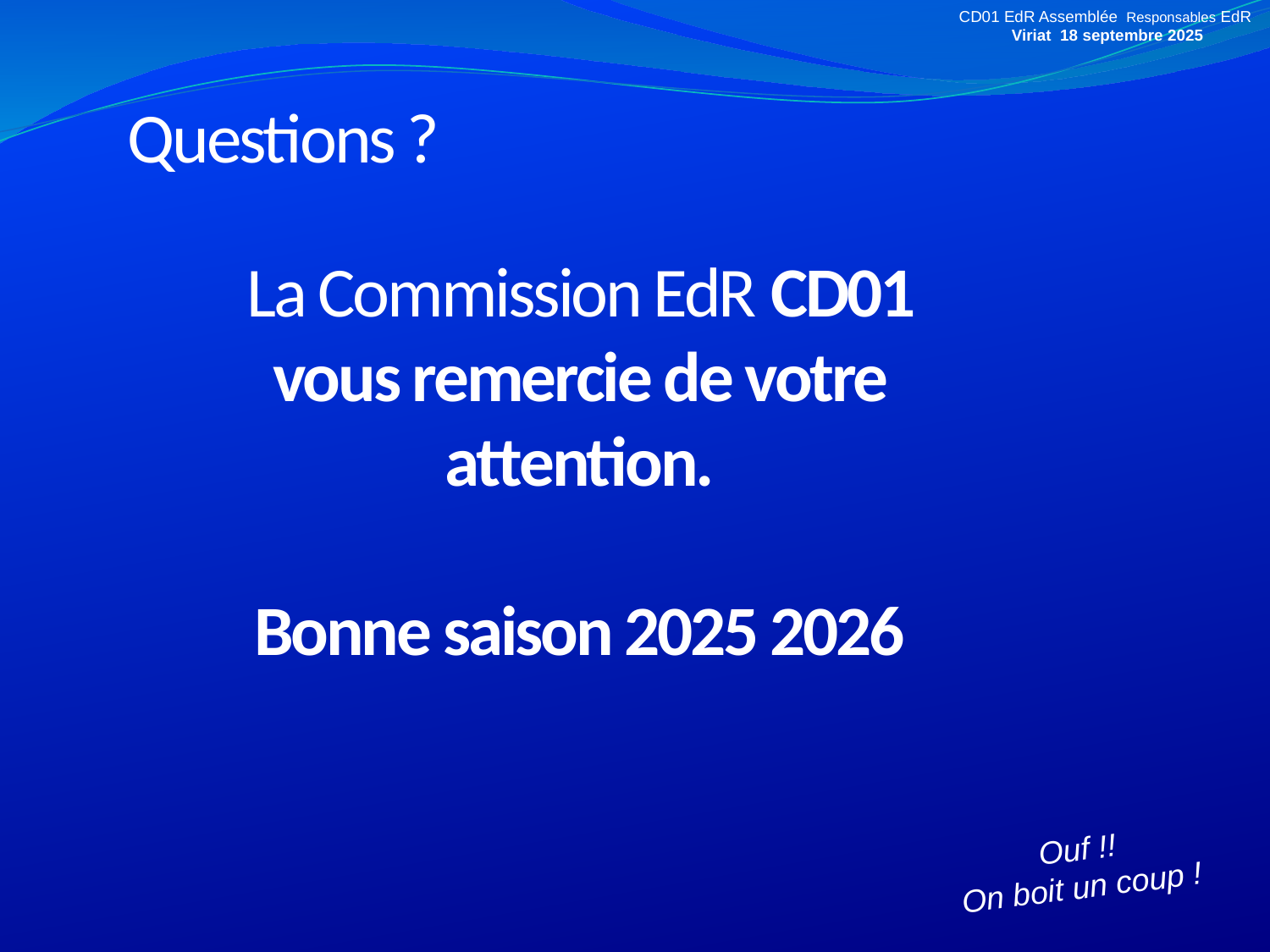

CD01 EdR Assemblée  Responsables EdR
Viriat  18 septembre 2025
Questions ?
La Commission EdR CD01 vous remercie de votre attention.

Bonne saison 2025 2026
Ouf !!
On boit un coup !